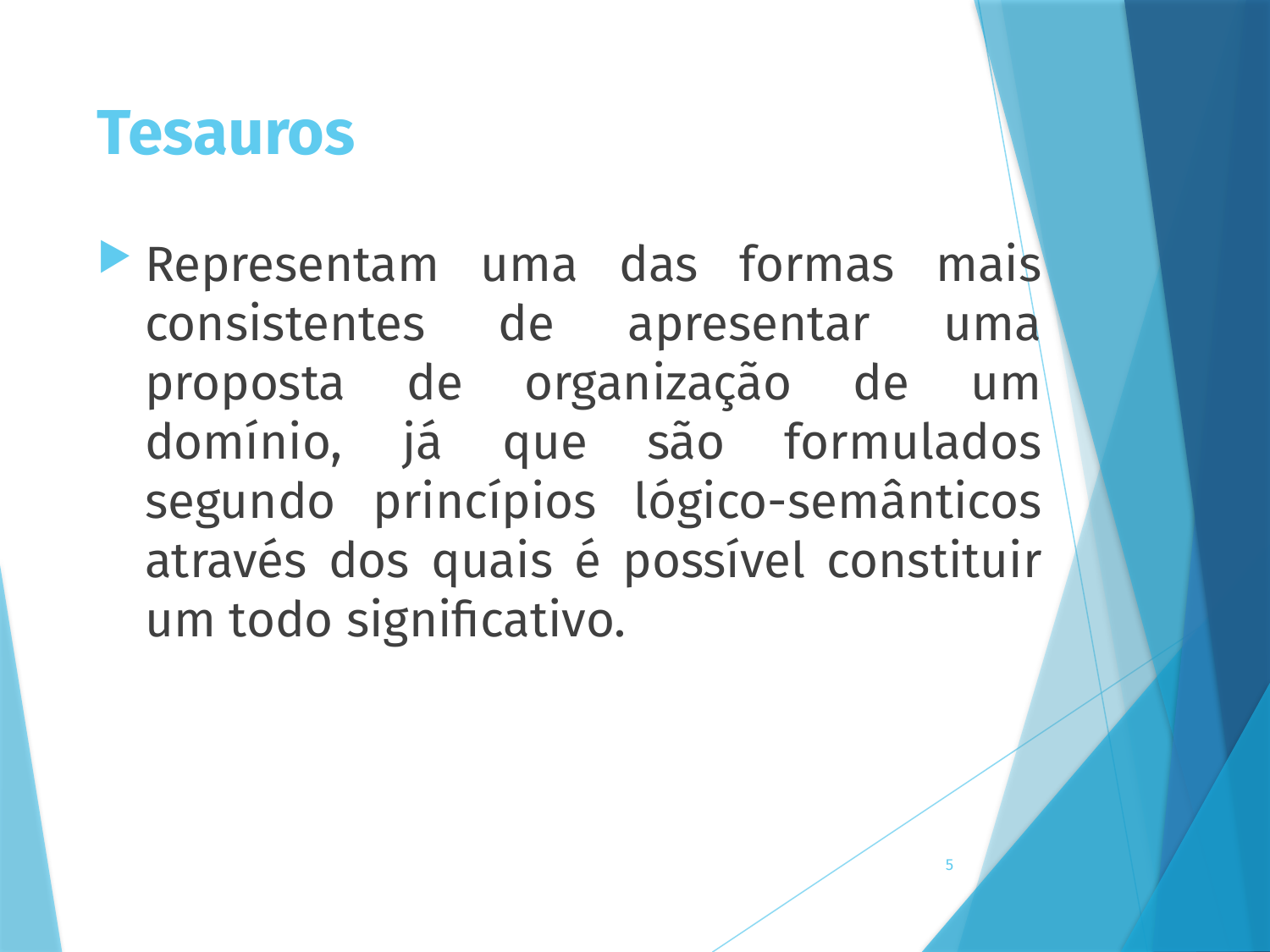

# Tesauros
Representam uma das formas mais consistentes de apresentar uma proposta de organização de um domínio, já que são formulados segundo princípios lógico-semânticos através dos quais é possível constituir um todo significativo.
5